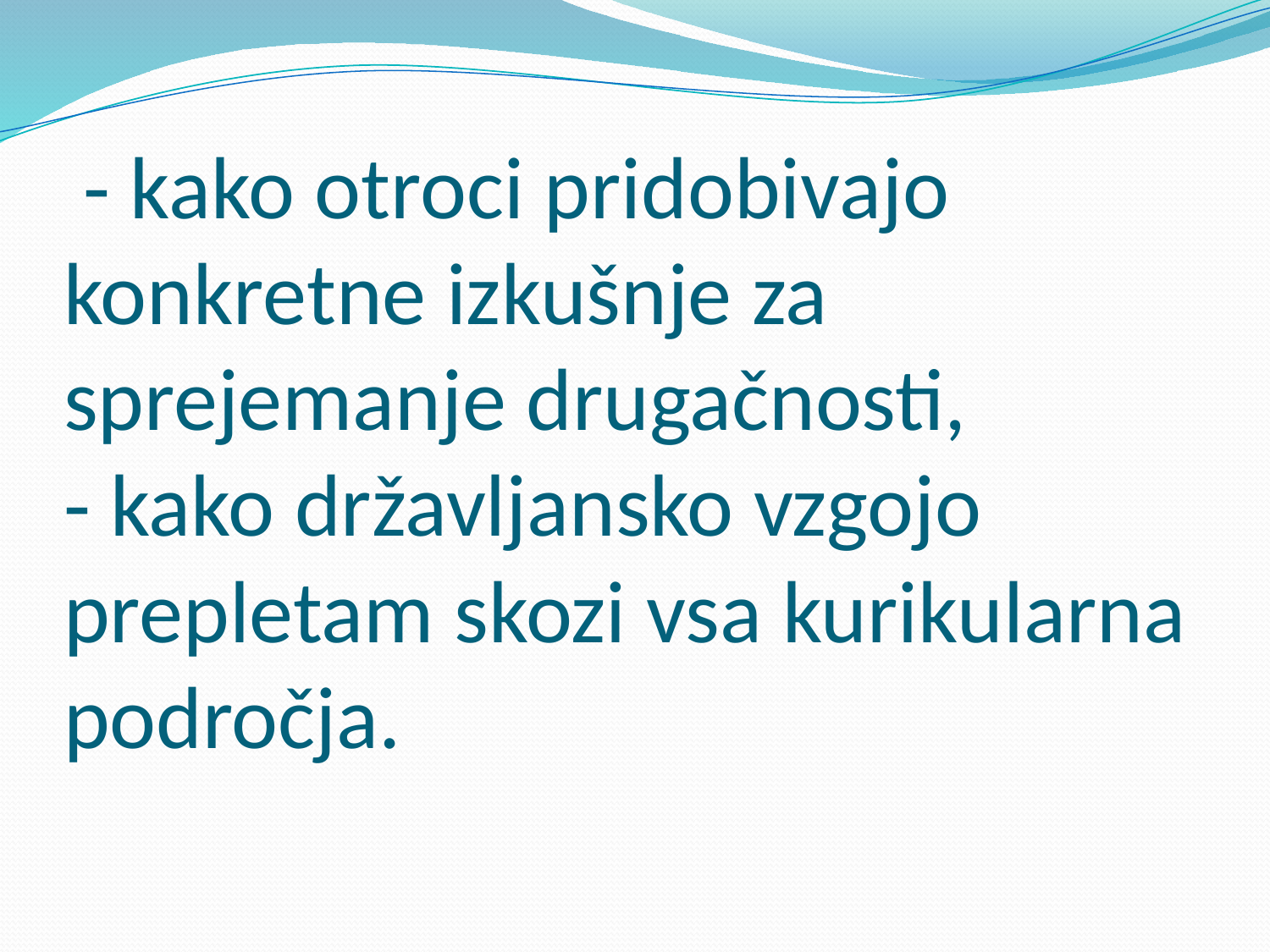

# - kako otroci pridobivajo konkretne izkušnje za sprejemanje drugačnosti, - kako državljansko vzgojo prepletam skozi vsa kurikularna področja.